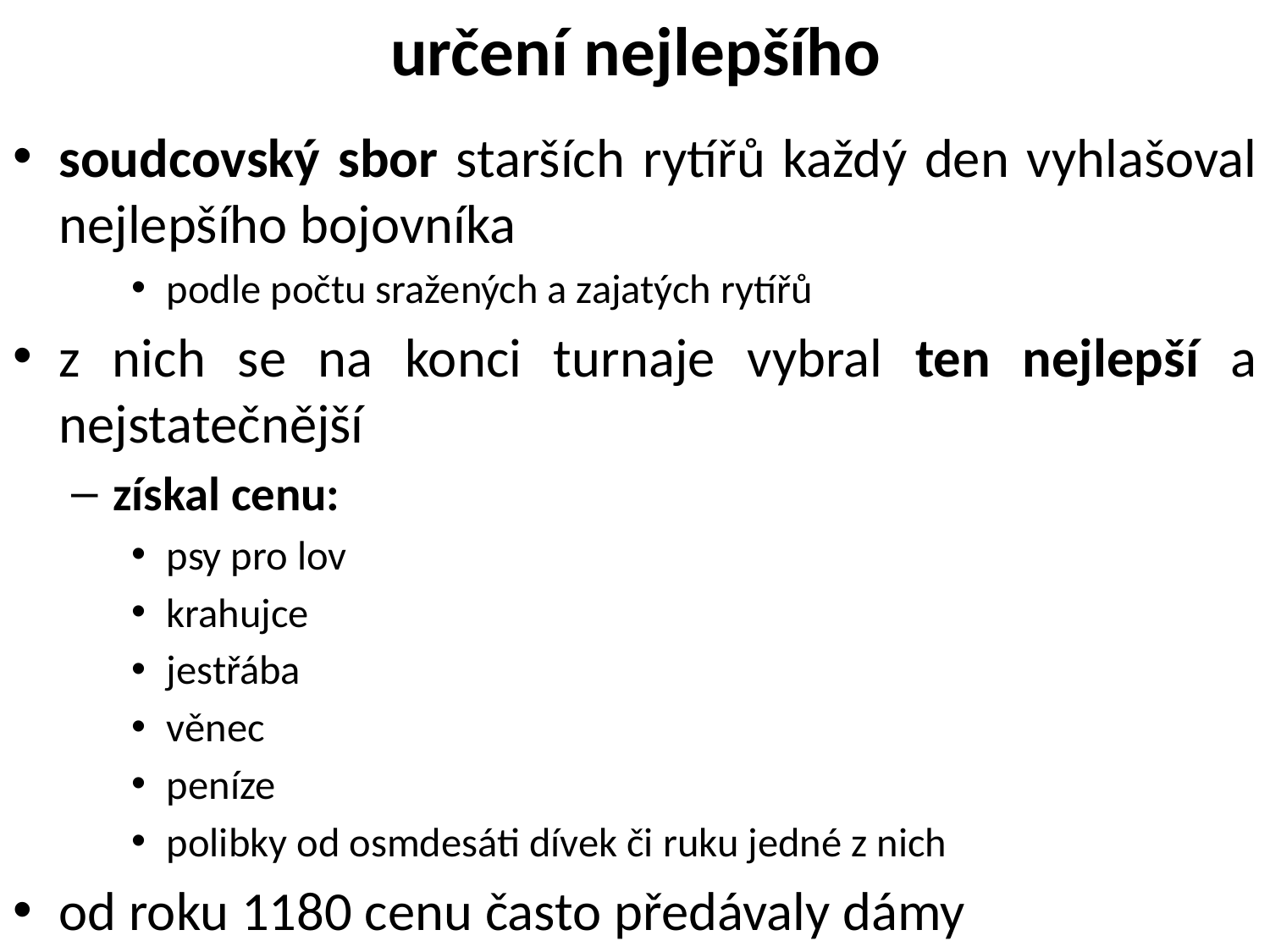

# určení nejlepšího
soudcovský sbor starších rytířů každý den vyhlašoval nejlepšího bojovníka
podle počtu sražených a zajatých rytířů
z nich se na konci turnaje vybral ten nejlepší a nejstatečnější
získal cenu:
psy pro lov
krahujce
jestřába
věnec
peníze
polibky od osmdesáti dívek či ruku jedné z nich
od roku 1180 cenu často předávaly dámy